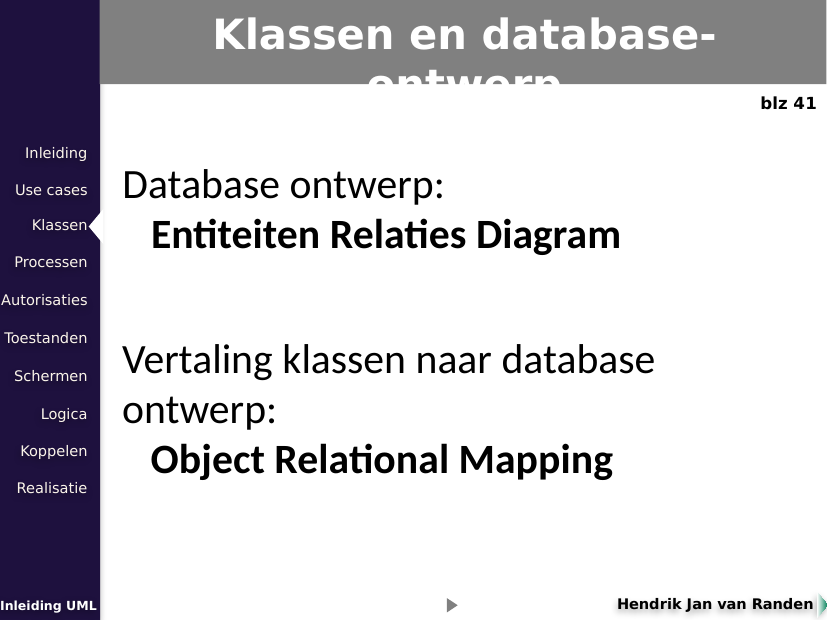

Klassen en database-ontwerp
blz 41
Database ontwerp:
   Entiteiten Relaties Diagram
Vertaling klassen naar database ontwerp:
   Object Relational Mapping